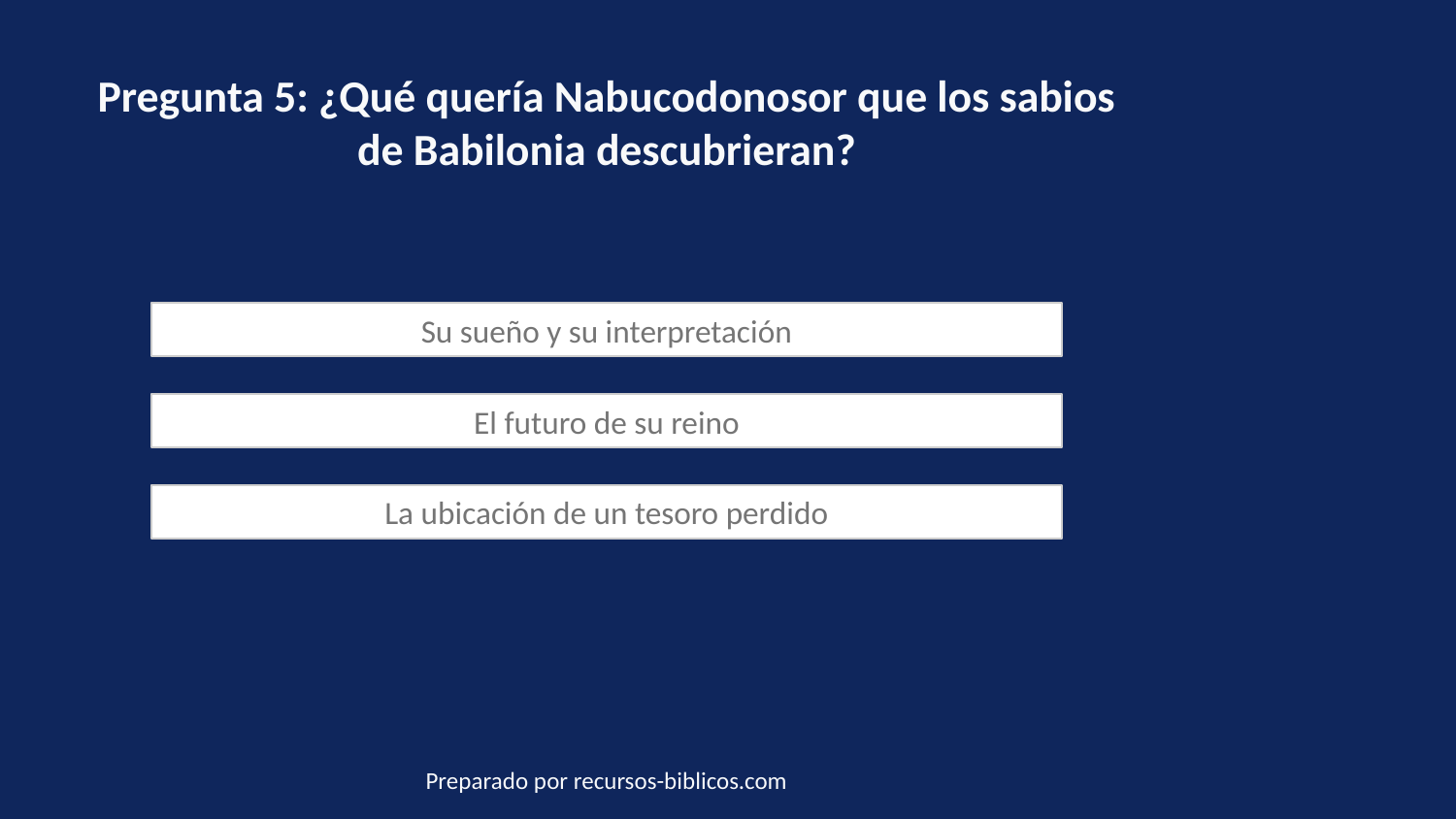

Pregunta 5: ¿Qué quería Nabucodonosor que los sabios de Babilonia descubrieran?
Su sueño y su interpretación
El futuro de su reino
La ubicación de un tesoro perdido
Preparado por recursos-biblicos.com